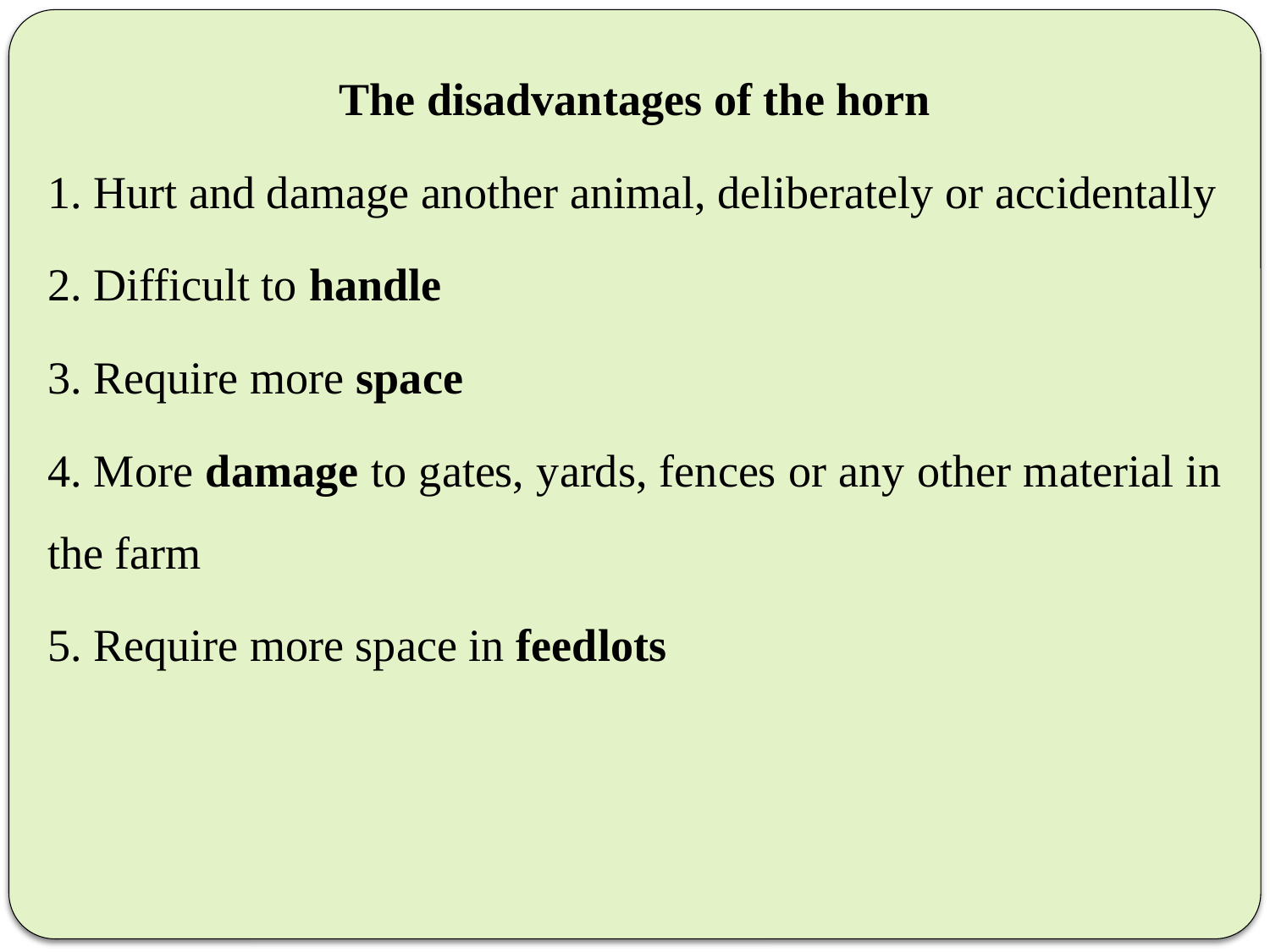

The disadvantages of the horn
1. Hurt and damage another animal, deliberately or accidentally
2. Difficult to handle
3. Require more space
4. More damage to gates, yards, fences or any other material in the farm
5. Require more space in feedlots